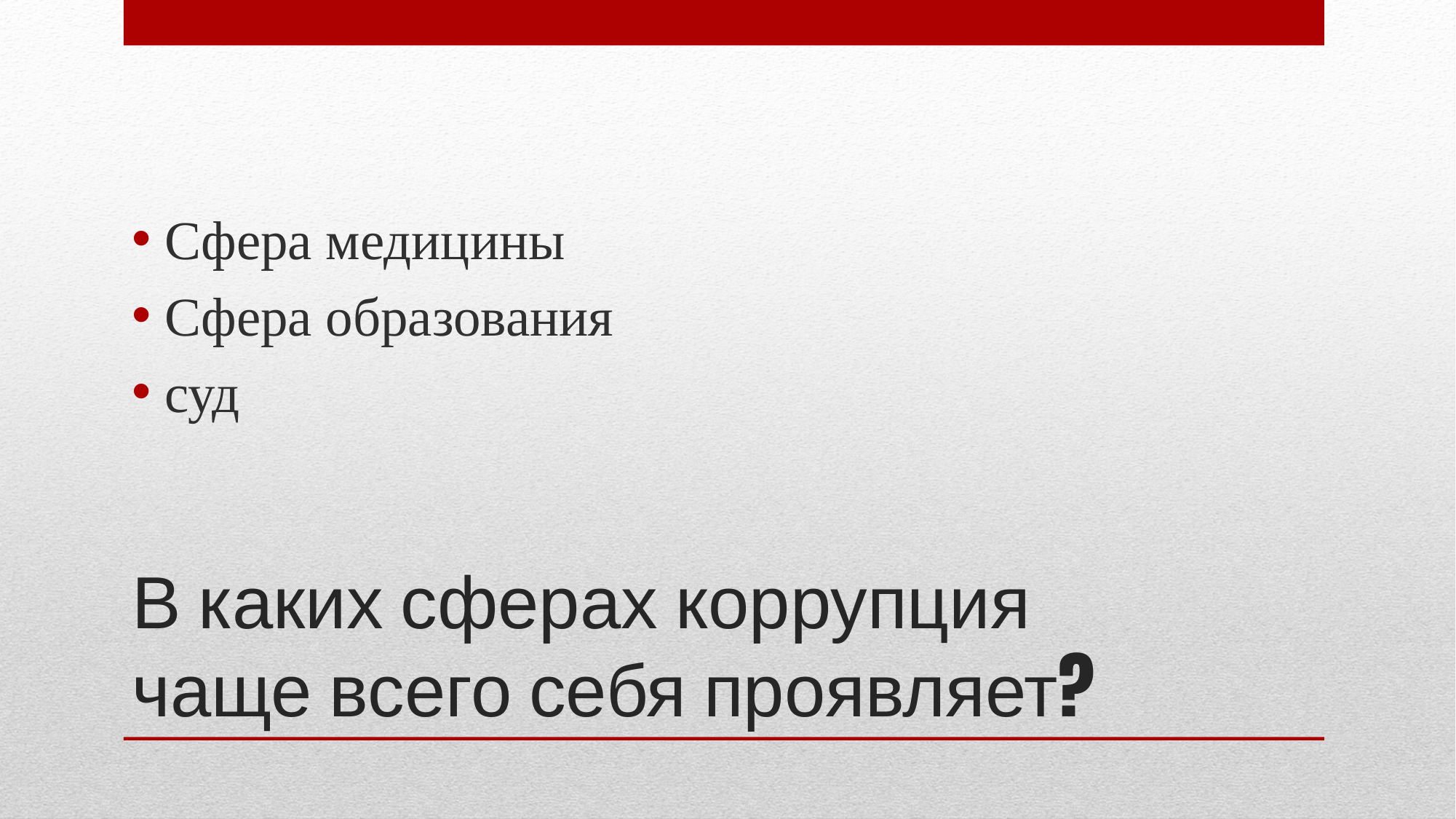

Сфера медицины
Сфера образования
суд
# В каких сферах коррупция чаще всего себя проявляет?